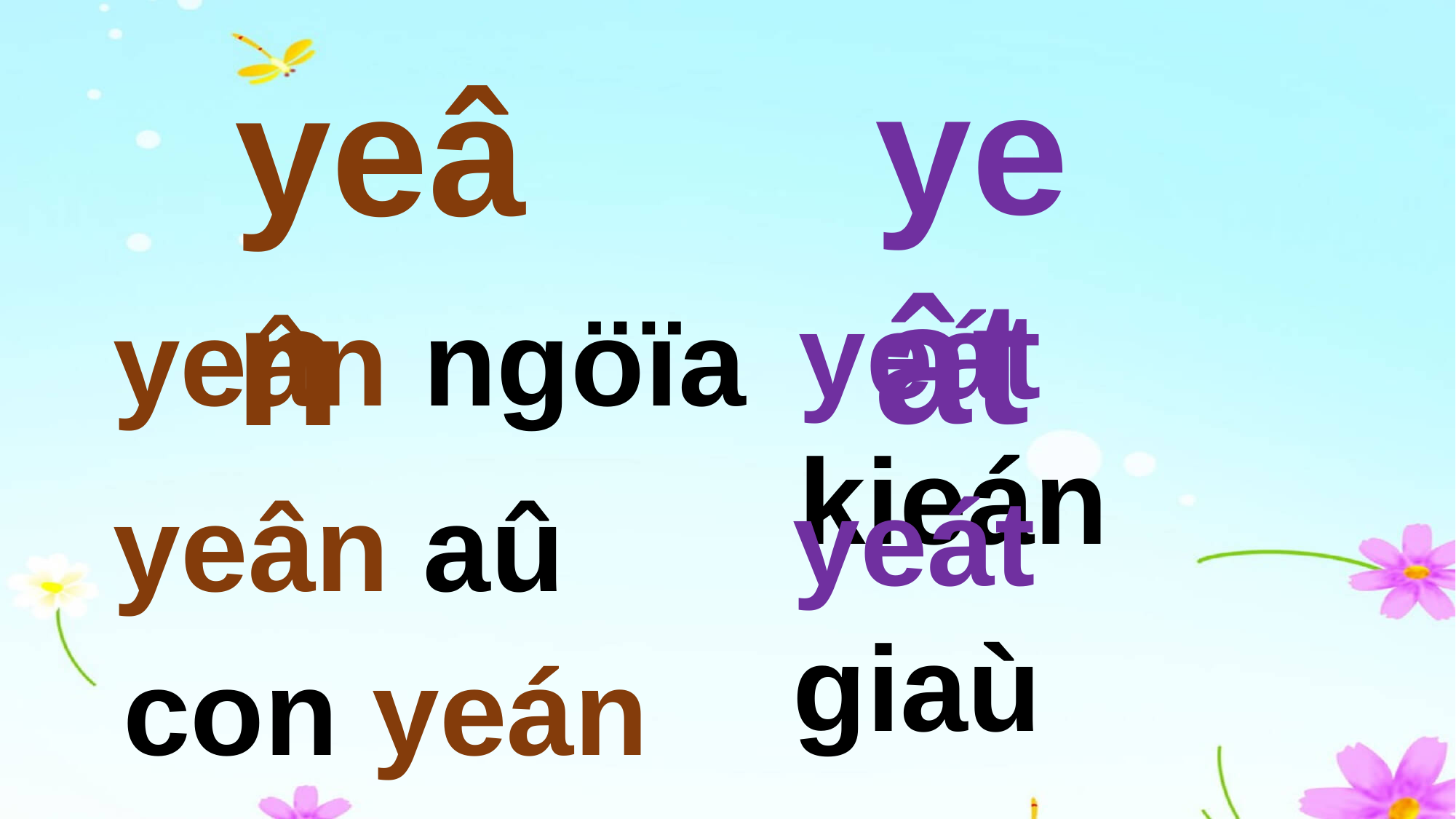

yeât
yeân
yeát kieán
yeân ngöïa
yeát giaù
yeân aû
con yeán